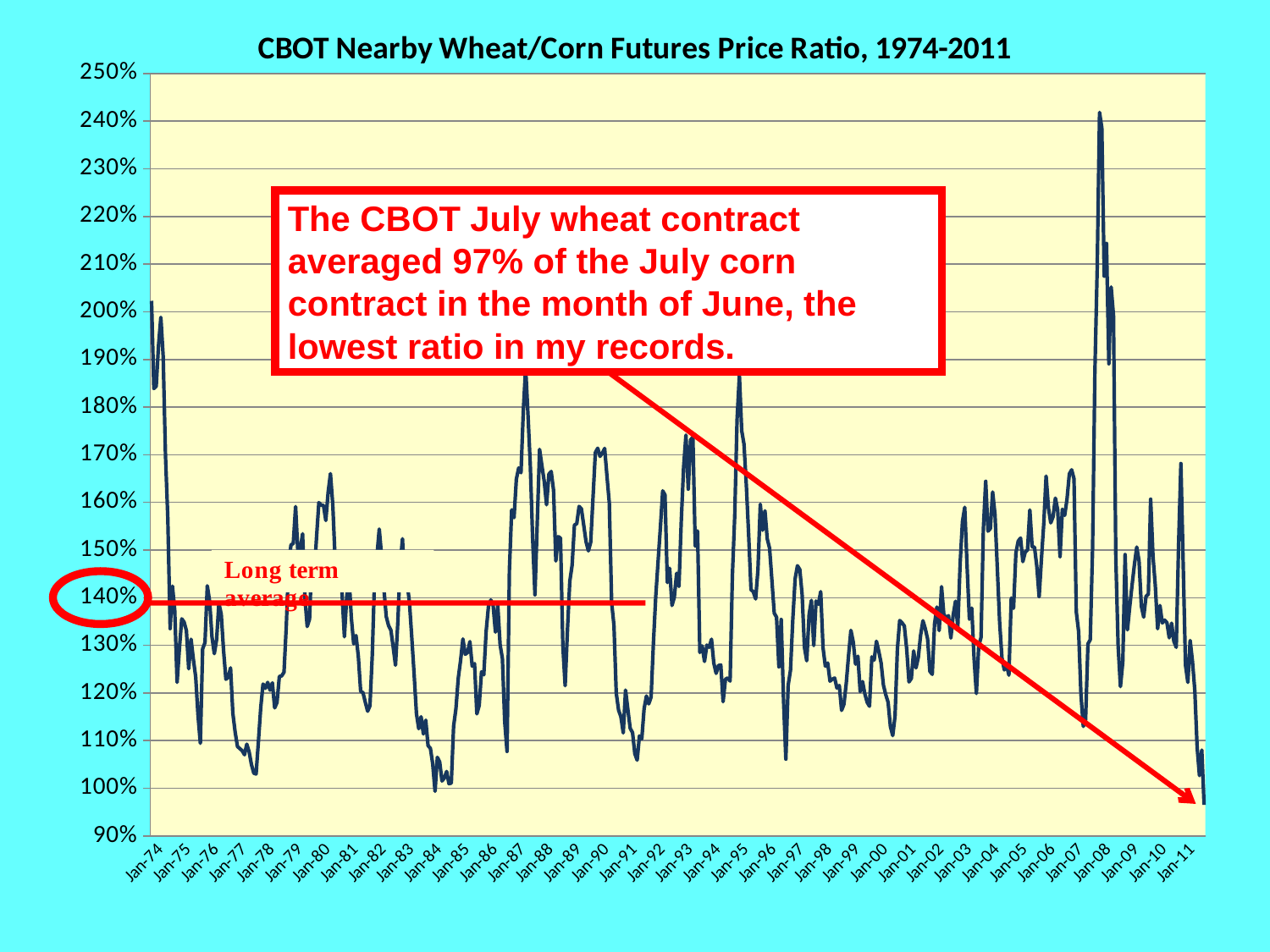

### Chart: CBOT Nearby Wheat/Corn Futures Price Ratio, 1974-2011

| Category |  |
|---|---|
|  | 2.0230520791279782 |
|  | 1.838842135219744 |
|  | 1.843852767542296 |
|  | 1.9286880985967803 |
| Jan-74 | 1.9885209867066767 |
|  | 1.9073287561871286 |
|  | 1.6975994148158 |
|  | 1.5672437751154822 |
|  | 1.3351564873898498 |
|  | 1.4242541924095318 |
|  | 1.37351505663505 |
|  | 1.2223434004474274 |
|  | 1.2929113561506516 |
|  | 1.3556619659019151 |
|  | 1.349045738729846 |
|  | 1.331067472306143 |
| Jan-75 | 1.2506730298580537 |
| n | 1.3128869641709262 |
|  | 1.27104959630911 |
|  | 1.233746451568234 |
|  | 1.1536316947909018 |
|  | 1.094440077181448 |
|  | 1.2926139493884747 |
|  | 1.3059050064184854 |
|  | 1.424875621890548 |
|  | 1.3923924268502612 |
|  | 1.3184488399762089 |
|  | 1.2825843535383699 |
| Jan-76 | 1.3118247411118158 |
|  | 1.3883925247561648 |
|  | 1.3653435451800573 |
|  | 1.2895377128953758 |
|  | 1.228777993299242 |
|  | 1.2329272794389072 |
|  | 1.252734441968112 |
|  | 1.1575074482214007 |
|  | 1.117024280067756 |
|  | 1.0876796017649037 |
|  | 1.0833539247179005 |
|  | 1.0788972629908766 |
| Jan-77 | 1.0705805257883003 |
|  | 1.0927222243948223 |
|  | 1.0762816553428038 |
|  | 1.0499010684606254 |
|  | 1.0318325207915136 |
|  | 1.0300614020126198 |
|  | 1.0994575890769687 |
|  | 1.169713621473106 |
|  | 1.2188634216675784 |
|  | 1.2099659488753536 |
|  | 1.2222673343258001 |
|  | 1.2059359310436752 |
| Jan-78 | 1.2213995807501872 |
|  | 1.1688397790055247 |
|  | 1.1800254192120045 |
|  | 1.2347141576711738 |
|  | 1.2359511071191438 |
|  | 1.2436192183298875 |
|  | 1.3411585880763401 |
|  | 1.4691403044944826 |
|  | 1.510392713828396 |
|  | 1.5142002341412661 |
|  | 1.591308529707518 |
|  | 1.4920505678165874 |
| Jan-79 | 1.5010353753235548 |
|  | 1.534018351727346 |
|  | 1.4010363952876357 |
|  | 1.3396189276434927 |
|  | 1.35504995696591 |
|  | 1.4871250608949818 |
|  | 1.4473813020068518 |
|  | 1.5254159128799958 |
|  | 1.5996189243600827 |
|  | 1.5943894982916742 |
|  | 1.5936952714535904 |
|  | 1.5620628458085415 |
| Jan-80 | 1.6212767508840986 |
|  | 1.6603745814475481 |
|  | 1.59421686746988 |
|  | 1.480946515881014 |
|  | 1.4905673860225812 |
|  | 1.4656198465619839 |
|  | 1.407513812154692 |
|  | 1.318169873572951 |
|  | 1.4025889601763661 |
|  | 1.443434651298104 |
|  | 1.3575605023728992 |
|  | 1.3032640168465386 |
| Jan-81 | 1.3206942949407958 |
|  | 1.276622261611322 |
|  | 1.2035196802309414 |
|  | 1.200817423743693 |
|  | 1.1806564206496661 |
|  | 1.161745300999912 |
|  | 1.1730802515433 |
|  | 1.2808562612496786 |
|  | 1.44311214984927 |
|  | 1.487753697970413 |
|  | 1.5439907577890855 |
|  | 1.4872501469723691 |
| Jan-82 | 1.4188024786418802 |
|  | 1.360277653381102 |
|  | 1.3416183476751478 |
|  | 1.331620184013801 |
|  | 1.2961928297697105 |
|  | 1.2583033946770292 |
|  | 1.3494519913553567 |
|  | 1.468682876535787 |
|  | 1.5236799857295735 |
|  | 1.4205403438551798 |
|  | 1.431004891444261 |
|  | 1.3904084081598873 |
| Jan-83 | 1.3161796430672679 |
|  | 1.2403645547381135 |
|  | 1.1567487151744658 |
|  | 1.125056 |
|  | 1.1502294319136561 |
|  | 1.1139333996981458 |
|  | 1.1430263073673408 |
|  | 1.0896571266647805 |
|  | 1.0838430386817501 |
|  | 1.051677504747656 |
|  | 0.9937297792538737 |
|  | 1.065118912797282 |
| Jan-84 | 1.0556278957090492 |
|  | 1.0153945626404732 |
|  | 1.0214864592045678 |
|  | 1.0353944803819082 |
|  | 1.0096569905722554 |
|  | 1.0110252004581877 |
|  | 1.1303089430894309 |
|  | 1.1673112493694298 |
|  | 1.2308634200951578 |
|  | 1.2685896975357418 |
|  | 1.3134175361522993 |
|  | 1.2813333333333332 |
| Jan-85 | 1.2849494128941708 |
|  | 1.3078842501210362 |
|  | 1.2563022157646198 |
|  | 1.2616802627396946 |
|  | 1.156272608884387 |
|  | 1.1740235225787745 |
|  | 1.24448128082801 |
|  | 1.2380807377762333 |
|  | 1.3296353550968438 |
|  | 1.381461755359617 |
|  | 1.3952053069107417 |
|  | 1.3848795862291898 |
| Jan-86 | 1.327805036292121 |
|  | 1.3842032564564062 |
|  | 1.3015550755939527 |
|  | 1.27245132474741 |
|  | 1.1389231226892185 |
|  | 1.0775257199431794 |
|  | 1.458457654349323 |
|  | 1.5845210063204858 |
|  | 1.5681176823776646 |
|  | 1.6486773736419484 |
|  | 1.6724370635526107 |
|  | 1.6624154242260987 |
| Jan-87 | 1.793600406323408 |
|  | 1.8822664706668468 |
|  | 1.7859605139454697 |
|  | 1.6784357939710421 |
|  | 1.526993639278768 |
|  | 1.406026584758778 |
|  | 1.5583441596787548 |
|  | 1.7113172777530659 |
|  | 1.6772260273972606 |
|  | 1.6439807734323795 |
|  | 1.595004363001746 |
|  | 1.6594611693994832 |
| Jan-88 | 1.6650030556121398 |
|  | 1.625467604369295 |
|  | 1.4771036614819826 |
|  | 1.5281569548412384 |
|  | 1.5250562008242778 |
|  | 1.2991892358116268 |
|  | 1.2153228102362952 |
|  | 1.3342666528397098 |
|  | 1.4345556882142239 |
|  | 1.467883869179601 |
|  | 1.5525251400794078 |
|  | 1.5552226954450277 |
| Jan-89 | 1.591612670986322 |
|  | 1.586579123080348 |
|  | 1.5518725785622043 |
|  | 1.51749972045175 |
|  | 1.4983183649332918 |
|  | 1.5161649089165867 |
|  | 1.6115621557667987 |
|  | 1.704594900356801 |
|  | 1.7138063072753054 |
|  | 1.6966808795251263 |
|  | 1.7037737434862998 |
|  | 1.7133436286990276 |
| Jan-90 | 1.6543384897635849 |
|  | 1.598990024421543 |
|  | 1.389465846298546 |
|  | 1.3421331675746826 |
|  | 1.1998243148278278 |
|  | 1.163882175755666 |
|  | 1.1503219323383824 |
|  | 1.1163633467404719 |
|  | 1.2060489845724747 |
|  | 1.1648461638887722 |
|  | 1.1257847731894925 |
|  | 1.1169419737399404 |
| Jan-91 | 1.072541259683395 |
|  | 1.0591612581128276 |
|  | 1.110096078122539 |
|  | 1.1038153003326159 |
|  | 1.1670617541885973 |
|  | 1.1937948889260062 |
|  | 1.1771877655055254 |
|  | 1.191363964397402 |
|  | 1.3043218957496692 |
|  | 1.4025192330689198 |
|  | 1.4753337440952958 |
|  | 1.546030102731546 |
| Jan-92 | 1.6242684959113285 |
|  | 1.6156521739130463 |
|  | 1.4317196797179146 |
|  | 1.4617753909335018 |
|  | 1.3837281312896734 |
|  | 1.4007433489827854 |
|  | 1.4513912744761226 |
|  | 1.4235401459854014 |
|  | 1.5630213585113188 |
|  | 1.6733365246529441 |
|  | 1.7413369842318953 |
|  | 1.6277830897418406 |
| Jan-93 | 1.7315078562896258 |
|  | 1.7368123587038429 |
|  | 1.5080702693062267 |
|  | 1.5402273721031918 |
|  | 1.2850203492188526 |
|  | 1.2986977256052825 |
|  | 1.266279069767442 |
|  | 1.3005393106935197 |
|  | 1.2959340796537517 |
|  | 1.312912308930008 |
|  | 1.262727339127894 |
|  | 1.2412616932896514 |
| Jan-94 | 1.2577698341773398 |
|  | 1.2587362127615698 |
|  | 1.181818181818182 |
|  | 1.229039812646368 |
|  | 1.2316384180790934 |
|  | 1.2250233426703983 |
|  | 1.4468161114584266 |
|  | 1.5729665617444462 |
|  | 1.7732637312755335 |
|  | 1.867068087077349 |
|  | 1.7506258692628651 |
|  | 1.7222949389179756 |
| Jan-95 | 1.6352217490428858 |
|  | 1.532456403444878 |
|  | 1.4167648133858566 |
|  | 1.41251846740635 |
|  | 1.39742262110229 |
|  | 1.458754949406072 |
|  | 1.596085409252671 |
|  | 1.54149443561208 |
|  | 1.5822738830366871 |
|  | 1.5234466951619872 |
|  | 1.503689024390244 |
|  | 1.4367113902369377 |
| Jan-96 | 1.367672269708166 |
|  | 1.3591870456047601 |
|  | 1.2549370988446718 |
|  | 1.3542675944684246 |
|  | 1.184673340687244 |
|  | 1.0612493066518751 |
|  | 1.2160076646210443 |
|  | 1.2478318146887695 |
|  | 1.3539798118691198 |
|  | 1.4400084569576095 |
|  | 1.46707703786607 |
|  | 1.4591527987897126 |
| Jan-97 | 1.4073227388370617 |
|  | 1.2957023733162283 |
|  | 1.267572649008807 |
|  | 1.3645840294019402 |
|  | 1.3943163538873995 |
|  | 1.2995305164319249 |
|  | 1.3929817308996317 |
|  | 1.386177311725454 |
|  | 1.4126791024601222 |
|  | 1.2945684357194396 |
|  | 1.2562746731375178 |
|  | 1.262986917966578 |
| Jan-98 | 1.224935352789063 |
|  | 1.2291090781244733 |
|  | 1.2313586796345417 |
|  | 1.210488245931284 |
|  | 1.2158467741935484 |
|  | 1.163610835811036 |
|  | 1.1766020544118307 |
|  | 1.2202282558535438 |
|  | 1.2797716150081526 |
|  | 1.3315040929254096 |
|  | 1.3070423821702593 |
|  | 1.26045045045045 |
| Jan-99 | 1.2772078089825443 |
|  | 1.20301781986281 |
|  | 1.2240560877040212 |
|  | 1.1982225444134509 |
|  | 1.18039126478617 |
|  | 1.1722756520819249 |
|  | 1.27592558669679 |
|  | 1.2691263226893876 |
|  | 1.308580473951304 |
|  | 1.2873540372670798 |
|  | 1.263163275738675 |
|  | 1.2163220784372055 |
| Jan-00 | 1.196641048196676 |
|  | 1.180716723549488 |
|  | 1.1296235216510404 |
|  | 1.11077047663119 |
|  | 1.1518260121664534 |
|  | 1.2923497267759563 |
|  | 1.35217273588737 |
|  | 1.3473852344083401 |
|  | 1.3406201349247553 |
|  | 1.2920881591164541 |
|  | 1.2232269002543048 |
|  | 1.2306695220919748 |
| Jan-01 | 1.2883208663129513 |
|  | 1.2527685754850924 |
|  | 1.2746254725346504 |
|  | 1.321036889332004 |
|  | 1.3516809116809123 |
|  | 1.3352928094885101 |
|  | 1.3134872417983021 |
|  | 1.2454285857421952 |
|  | 1.2391737513283758 |
|  | 1.3448368652597371 |
|  | 1.3804062376536752 |
|  | 1.3310104529616726 |
| Jan-02 | 1.4232142857142822 |
|  | 1.364497402994195 |
|  | 1.3581142339075247 |
|  | 1.362264150943396 |
|  | 1.3153315331533155 |
|  | 1.3627248599233266 |
|  | 1.392620122113088 |
|  | 1.3385542168674698 |
|  | 1.472439136426276 |
|  | 1.5592968556573386 |
|  | 1.5897501931496258 |
|  | 1.4653775803501436 |
| Jan-03 | 1.3548900079512325 |
|  | 1.3782068235916447 |
|  | 1.2733118971061073 |
|  | 1.1988993710691818 |
|  | 1.298442685728874 |
|  | 1.3168885408509527 |
|  | 1.5429664508534418 |
|  | 1.6441735185710256 |
|  | 1.539562516878208 |
|  | 1.5450263230811858 |
|  | 1.6218354430379738 |
|  | 1.5746720484359233 |
| Jan-04 | 1.4632146204311154 |
|  | 1.3479125248508974 |
|  | 1.2737510237510241 |
|  | 1.2485640720934814 |
|  | 1.2589987587918898 |
|  | 1.2373880759991258 |
|  | 1.3994207477619798 |
|  | 1.3778148457047539 |
|  | 1.4936926605504564 |
|  | 1.518597560975612 |
|  | 1.5252906063462142 |
|  | 1.4757695824443726 |
| Jan-05 | 1.495627732667081 |
|  | 1.5001560062402501 |
|  | 1.5841242450388258 |
|  | 1.5066145520144294 |
|  | 1.506045414332056 |
|  | 1.4660467737390814 |
|  | 1.4019786513928636 |
|  | 1.4818472262561722 |
|  | 1.5562835020845742 |
|  | 1.655119084441696 |
|  | 1.588406735751296 |
|  | 1.557155715571558 |
| Jan-06 | 1.5697129466901 |
|  | 1.60891505466779 |
|  | 1.5842018650575973 |
|  | 1.4856162575877514 |
|  | 1.5856464116028999 |
|  | 1.5727034120734888 |
|  | 1.6064873019864248 |
|  | 1.6597769921131356 |
|  | 1.6685110663983926 |
|  | 1.649629018961253 |
|  | 1.3701036360442649 |
|  | 1.3285168576648396 |
| Jan-07 | 1.1968340262232193 |
|  | 1.1299392097264438 |
|  | 1.1438671995081464 |
|  | 1.303197925669836 |
|  | 1.3118530884808013 |
|  | 1.5052493438320198 |
|  | 1.8750237056703958 |
|  | 2.0908575746127687 |
|  | 2.418438480306723 |
|  | 2.385609500523926 |
|  | 2.0746928746928748 |
|  | 2.143517849400207 |
| Jan-08 | 1.8910067800946633 |
|  | 2.0520770255540737 |
|  | 1.992203389830511 |
|  | 1.4848325258057742 |
|  | 1.2984038142620231 |
|  | 1.2134680736898578 |
|  | 1.2652094012960635 |
|  | 1.4904994879963578 |
|  | 1.332570644091066 |
|  | 1.381248106634354 |
|  | 1.4270188931616778 |
|  | 1.4690355329949236 |
| Jan-09 | 1.5063149480415667 |
|  | 1.4770293609671818 |
|  | 1.3823915900131398 |
|  | 1.3592640413169788 |
|  | 1.402668643439582 |
|  | 1.4073344446128198 |
|  | 1.6066793893129772 |
|  | 1.4870080244554833 |
|  | 1.4254950970967102 |
|  | 1.334845430107528 |
|  | 1.3837153389966341 |
|  | 1.3469482838950149 |
| Jan-10 | 1.3530936183997389 |
|  | 1.3475189524465885 |
|  | 1.3159056187404492 |
|  | 1.3465748587570618 |
|  | 1.3083791675154477 |
|  | 1.2959006455418292 |
|  | 1.508275124284186 |
|  | 1.6815729462150306 |
|  | 1.4686298369432953 |
|  | 1.258499541744861 |
|  | 1.222337192006726 |
|  | 1.3103057757644396 |
| Jan-11 | 1.265766740785924 |
The CBOT July wheat contract averaged 97% of the July corn contract in the month of June, the lowest ratio in my records.